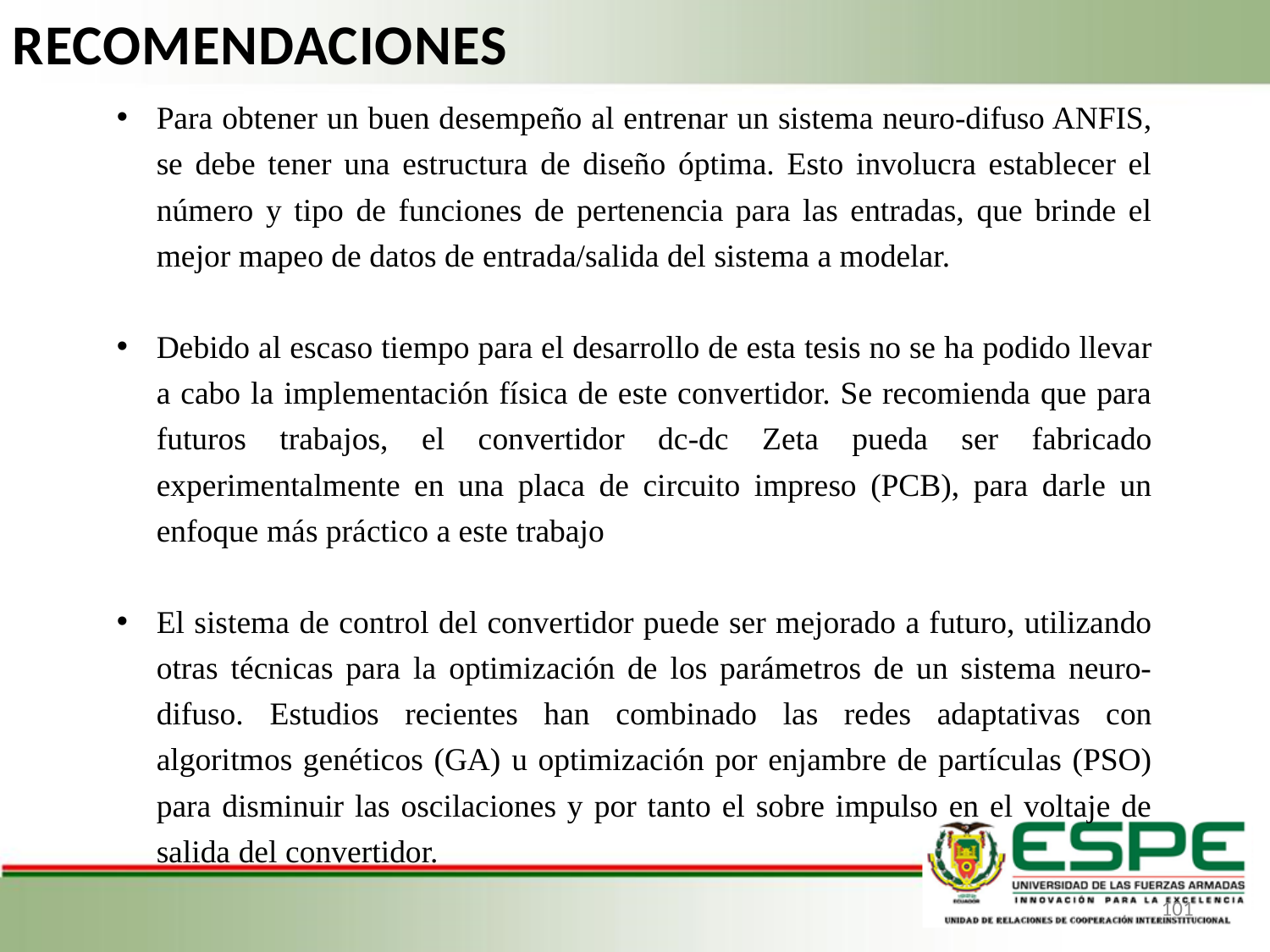

RECOMENDACIONES
Para obtener un buen desempeño al entrenar un sistema neuro-difuso ANFIS, se debe tener una estructura de diseño óptima. Esto involucra establecer el número y tipo de funciones de pertenencia para las entradas, que brinde el mejor mapeo de datos de entrada/salida del sistema a modelar.

Debido al escaso tiempo para el desarrollo de esta tesis no se ha podido llevar a cabo la implementación física de este convertidor. Se recomienda que para futuros trabajos, el convertidor dc-dc Zeta pueda ser fabricado experimentalmente en una placa de circuito impreso (PCB), para darle un enfoque más práctico a este trabajo

El sistema de control del convertidor puede ser mejorado a futuro, utilizando otras técnicas para la optimización de los parámetros de un sistema neuro-difuso. Estudios recientes han combinado las redes adaptativas con algoritmos genéticos (GA) u optimización por enjambre de partículas (PSO) para disminuir las oscilaciones y por tanto el sobre impulso en el voltaje de salida del convertidor.

101